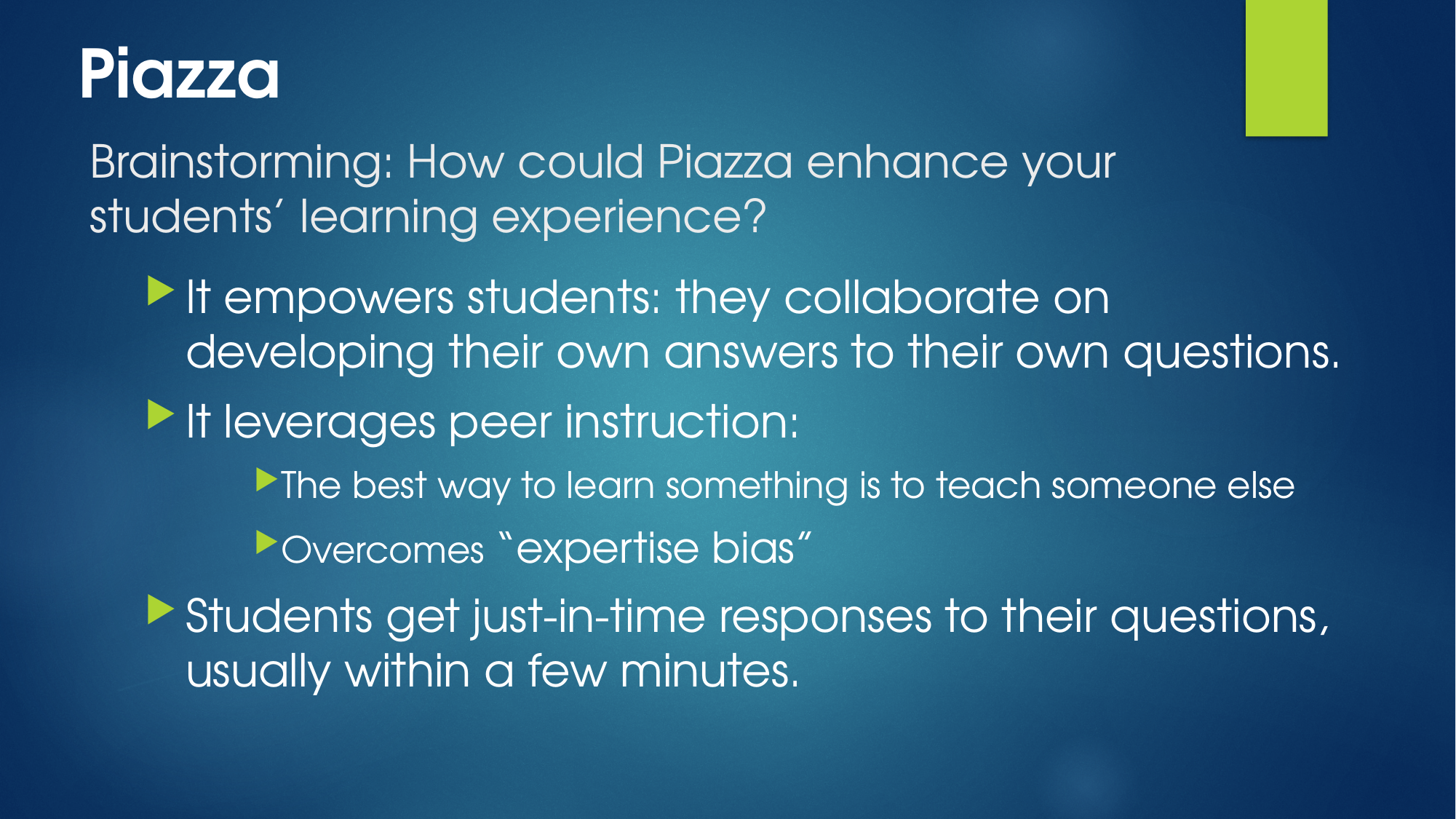

Piazza
# Brainstorming: How could Piazza enhance your students’ learning experience?
It empowers students: they collaborate on developing their own answers to their own questions.
It leverages peer instruction:
The best way to learn something is to teach someone else
Overcomes “expertise bias”
Students get just-in-time responses to their questions, usually within a few minutes.